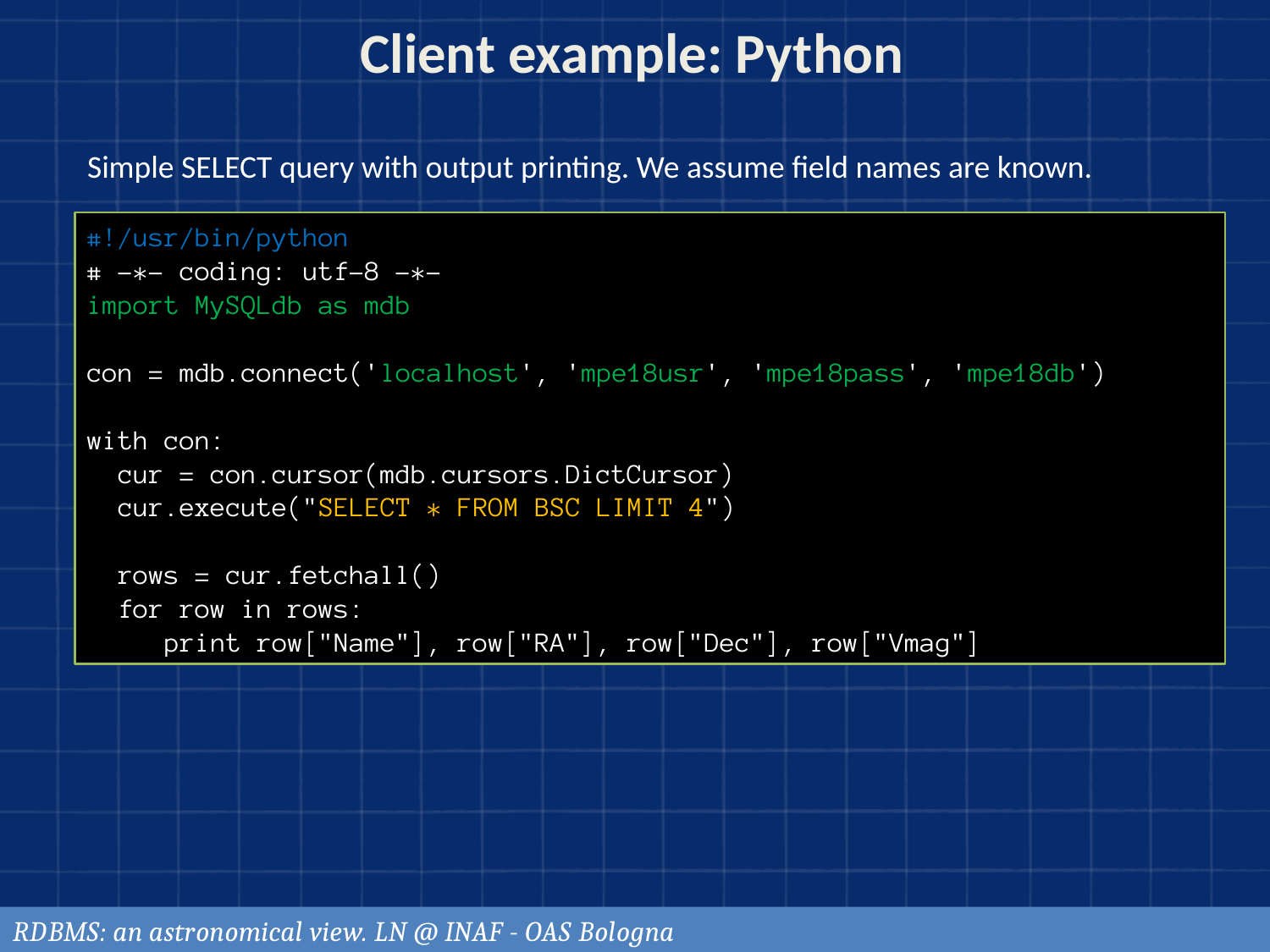

Client example: Python
Simple SELECT query with output printing. We assume field names are known.
#!/usr/bin/python
# -*- coding: utf-8 -*-
import MySQLdb as mdb

con = mdb.connect('localhost', 'mpe18usr', 'mpe18pass', 'mpe18db')

with con:
  cur = con.cursor(mdb.cursors.DictCursor)
  cur.execute("SELECT * FROM BSC LIMIT 4")

  rows = cur.fetchall()
  for row in rows:
     print row["Name"], row["RA"], row["Dec"], row["Vmag"]
RDBMS: an astronomical view. LN @ INAF - OAS Bologna
122